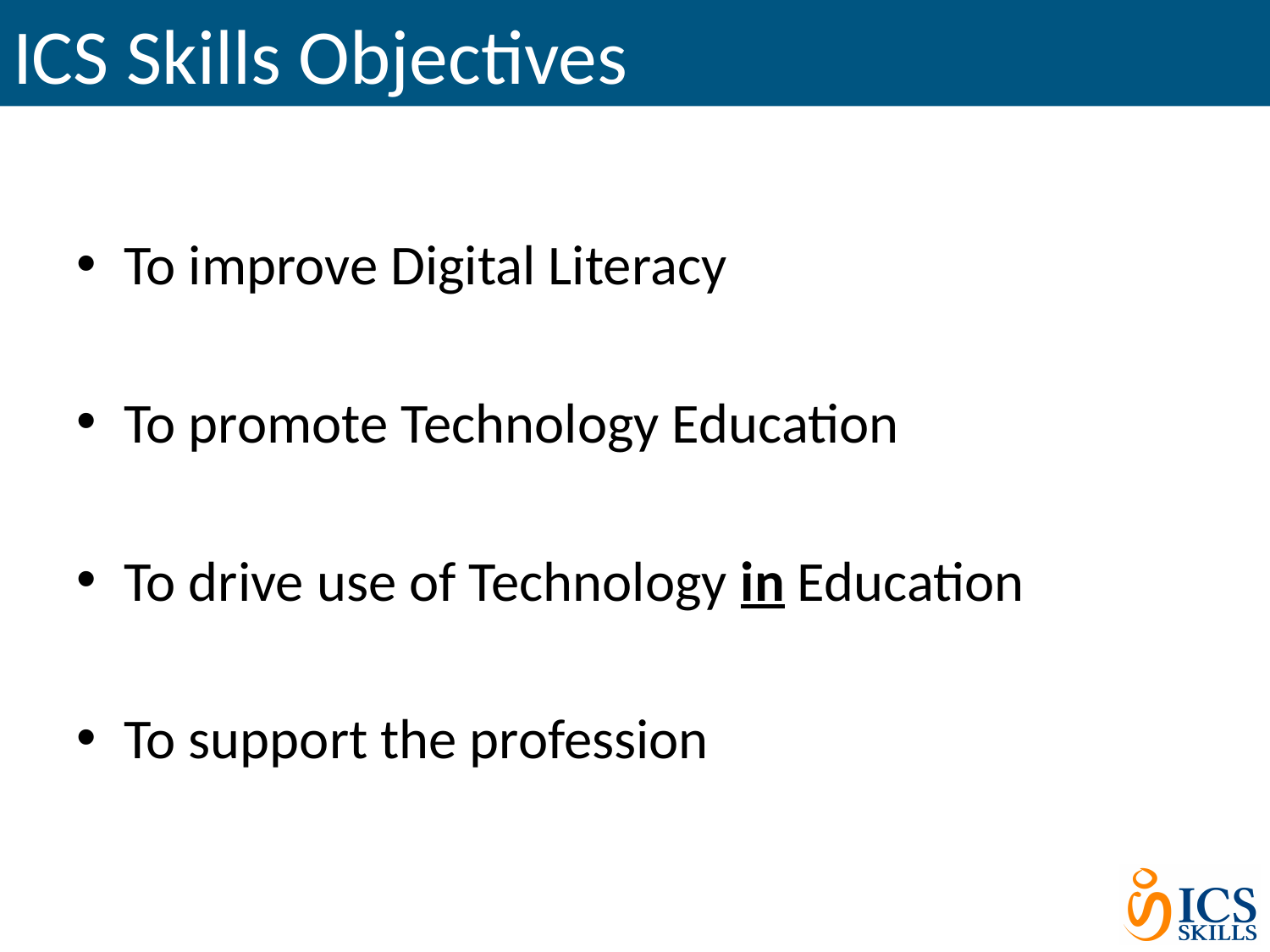

# ICS Skills Objectives
To improve Digital Literacy

To promote Technology Education

To drive use of Technology in Education

To support the profession